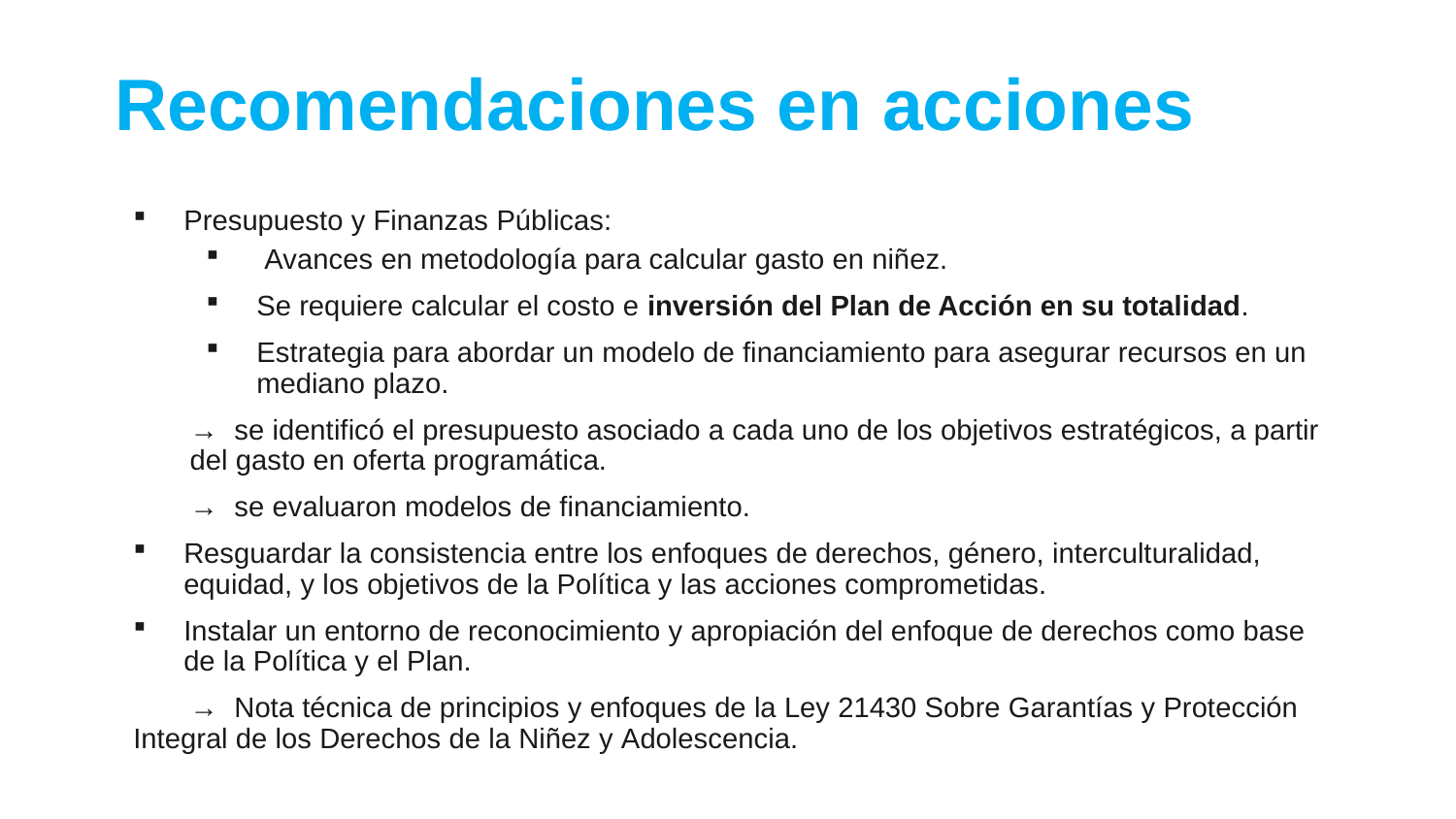

Recomendaciones en acciones
Presupuesto y Finanzas Públicas:
 Avances en metodología para calcular gasto en niñez.
Se requiere calcular el costo e inversión del Plan de Acción en su totalidad.
Estrategia para abordar un modelo de financiamiento para asegurar recursos en un mediano plazo.
  →  se identificó el presupuesto asociado a cada uno de los objetivos estratégicos, a partir   del gasto en oferta programática.
  →  se evaluaron modelos de financiamiento.
Resguardar la consistencia entre los enfoques de derechos, género, interculturalidad, equidad, y los objetivos de la Política y las acciones comprometidas.
Instalar un entorno de reconocimiento y apropiación del enfoque de derechos como base de la Política y el Plan.
  →  Nota técnica de principios y enfoques de la Ley 21430 Sobre Garantías y Protección Integral de los Derechos de la Niñez y Adolescencia.